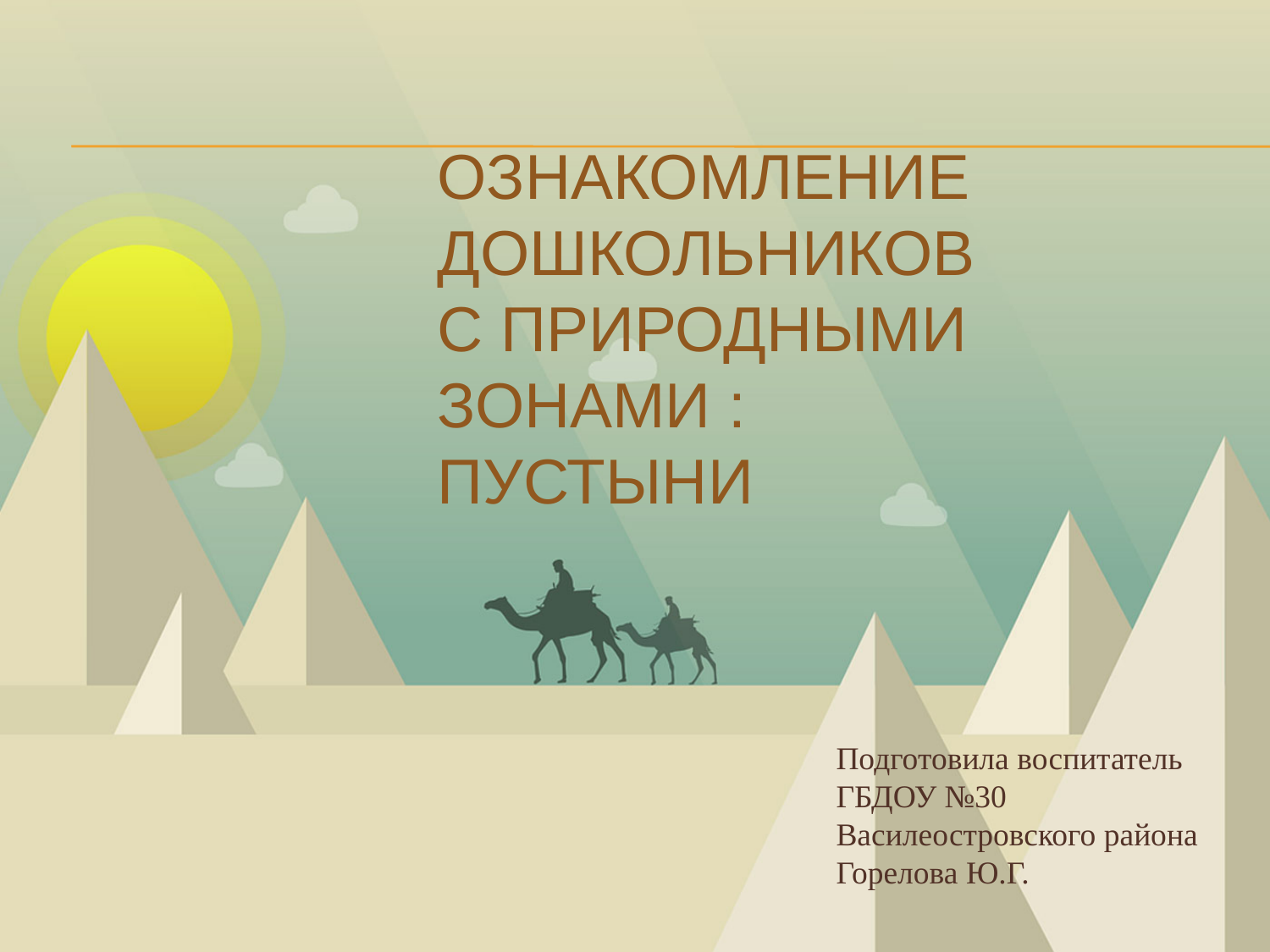

# Ознакомление  дошкольников с природными зонами : Пустыни

           Подготовила воспитатель
           ГБДОУ №30
           Василеостровского района
           Горелова Ю.Г.